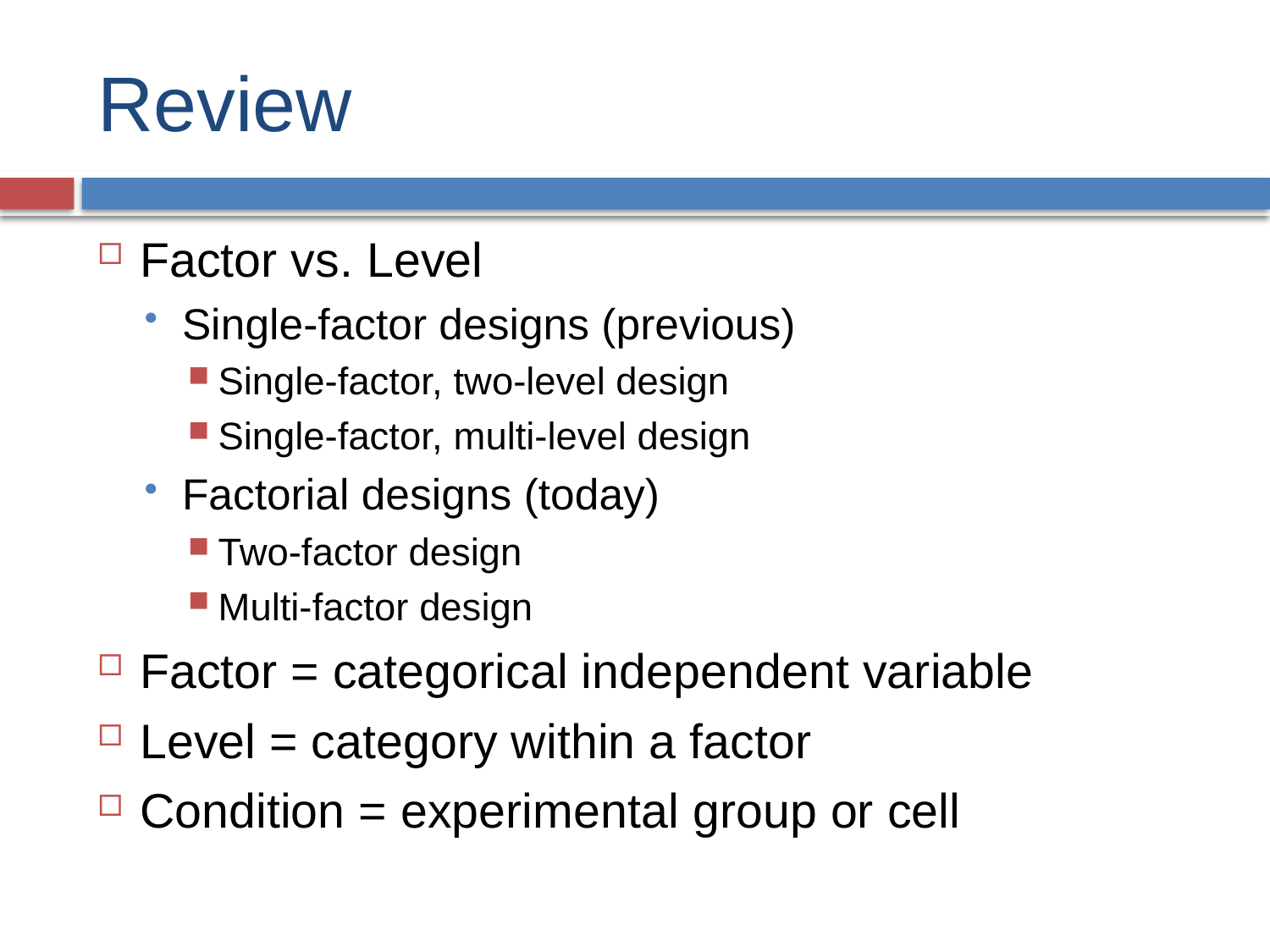

# Review
Factor vs. Level
Single-factor designs (previous)
Single-factor, two-level design
Single-factor, multi-level design
Factorial designs (today)
Two-factor design
Multi-factor design
Factor = categorical independent variable
Level = category within a factor
Condition = experimental group or cell